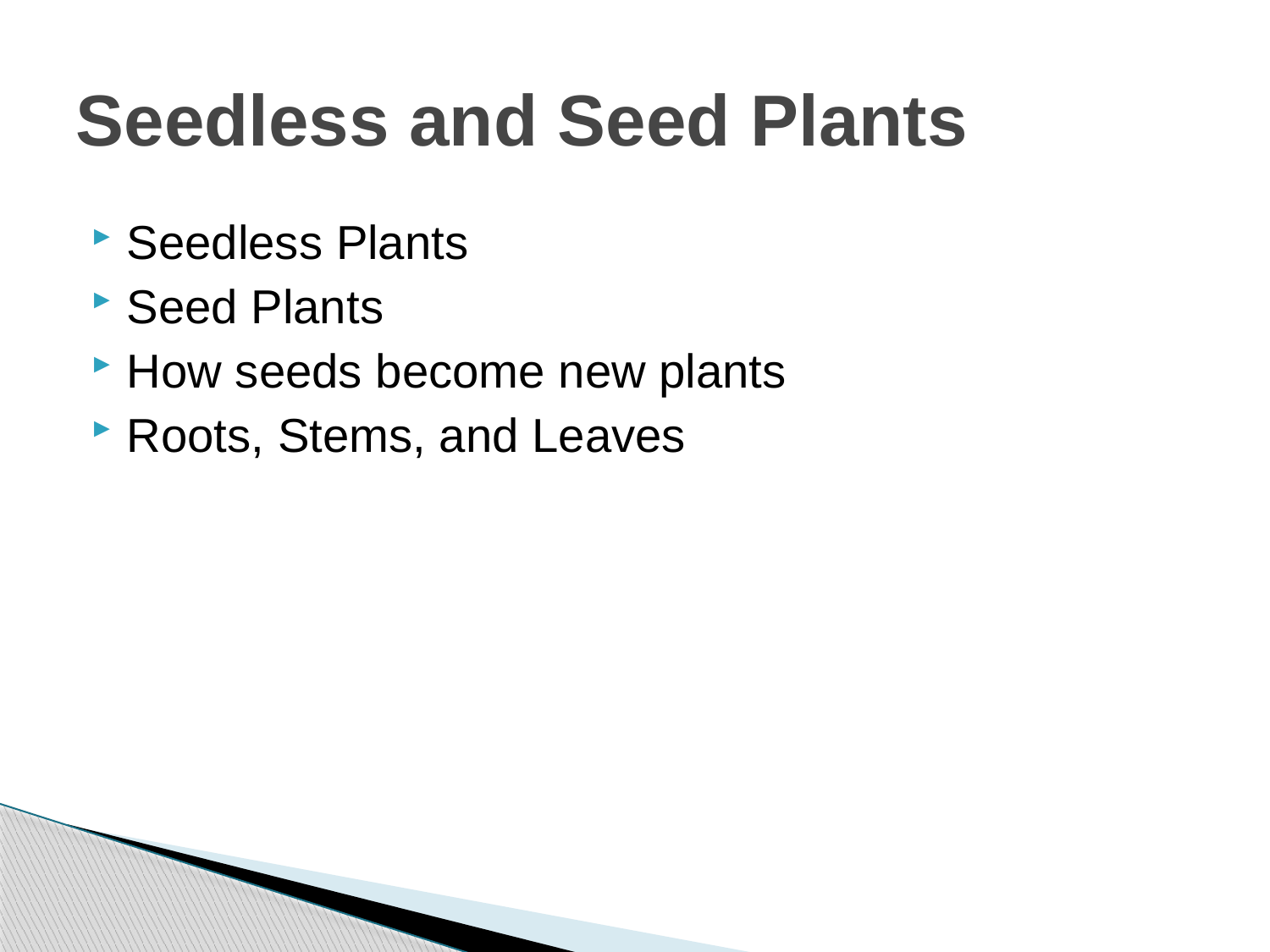

# Seedless and Seed Plants
Seedless Plants
Seed Plants
How seeds become new plants
Roots, Stems, and Leaves